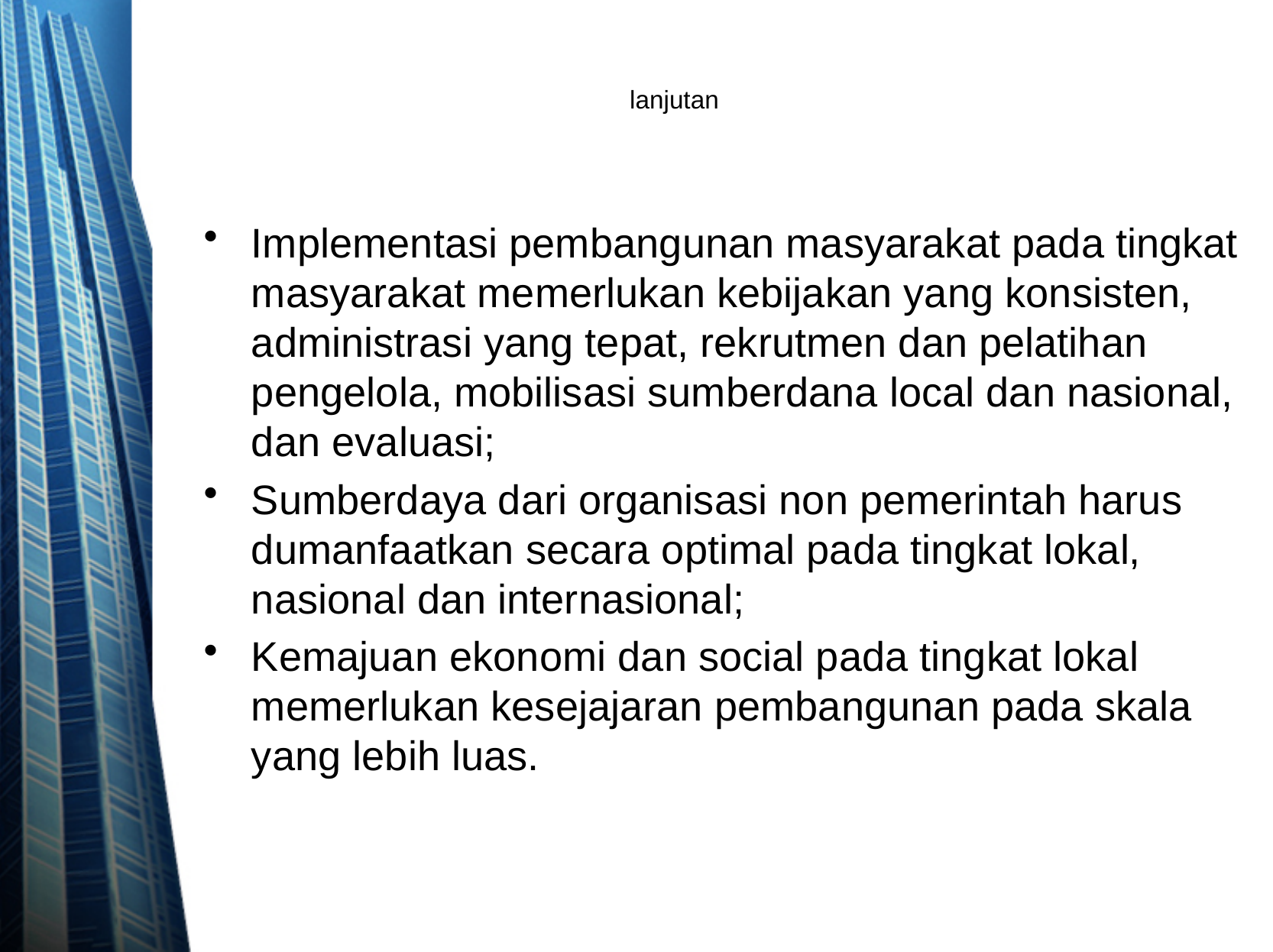

# lanjutan
Implementasi pembangunan masyarakat pada tingkat masyarakat memerlukan kebijakan yang konsisten, administrasi yang tepat, rekrutmen dan pelatihan pengelola, mobilisasi sumberdana local dan nasional, dan evaluasi;
Sumberdaya dari organisasi non pemerintah harus dumanfaatkan secara optimal pada tingkat lokal, nasional dan internasional;
Kemajuan ekonomi dan social pada tingkat lokal memerlukan kesejajaran pembangunan pada skala yang lebih luas.